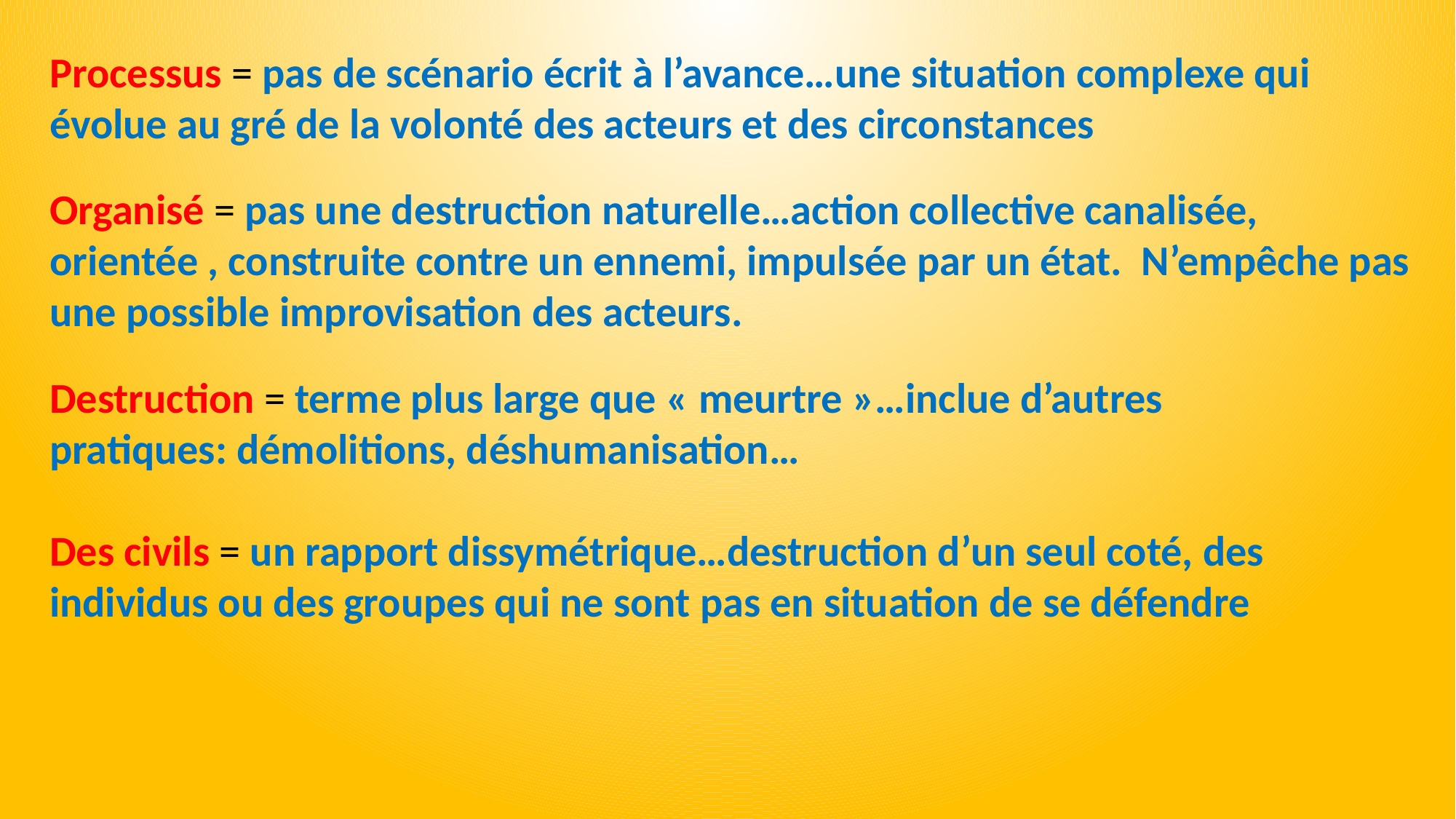

Processus = pas de scénario écrit à l’avance…une situation complexe qui évolue au gré de la volonté des acteurs et des circonstances
Organisé = pas une destruction naturelle…action collective canalisée, orientée , construite contre un ennemi, impulsée par un état.  N’empêche pas une possible improvisation des acteurs.
Destruction = terme plus large que « meurtre »…inclue d’autres pratiques: démolitions, déshumanisation…

Des civils = un rapport dissymétrique…destruction d’un seul coté, des individus ou des groupes qui ne sont pas en situation de se défendre